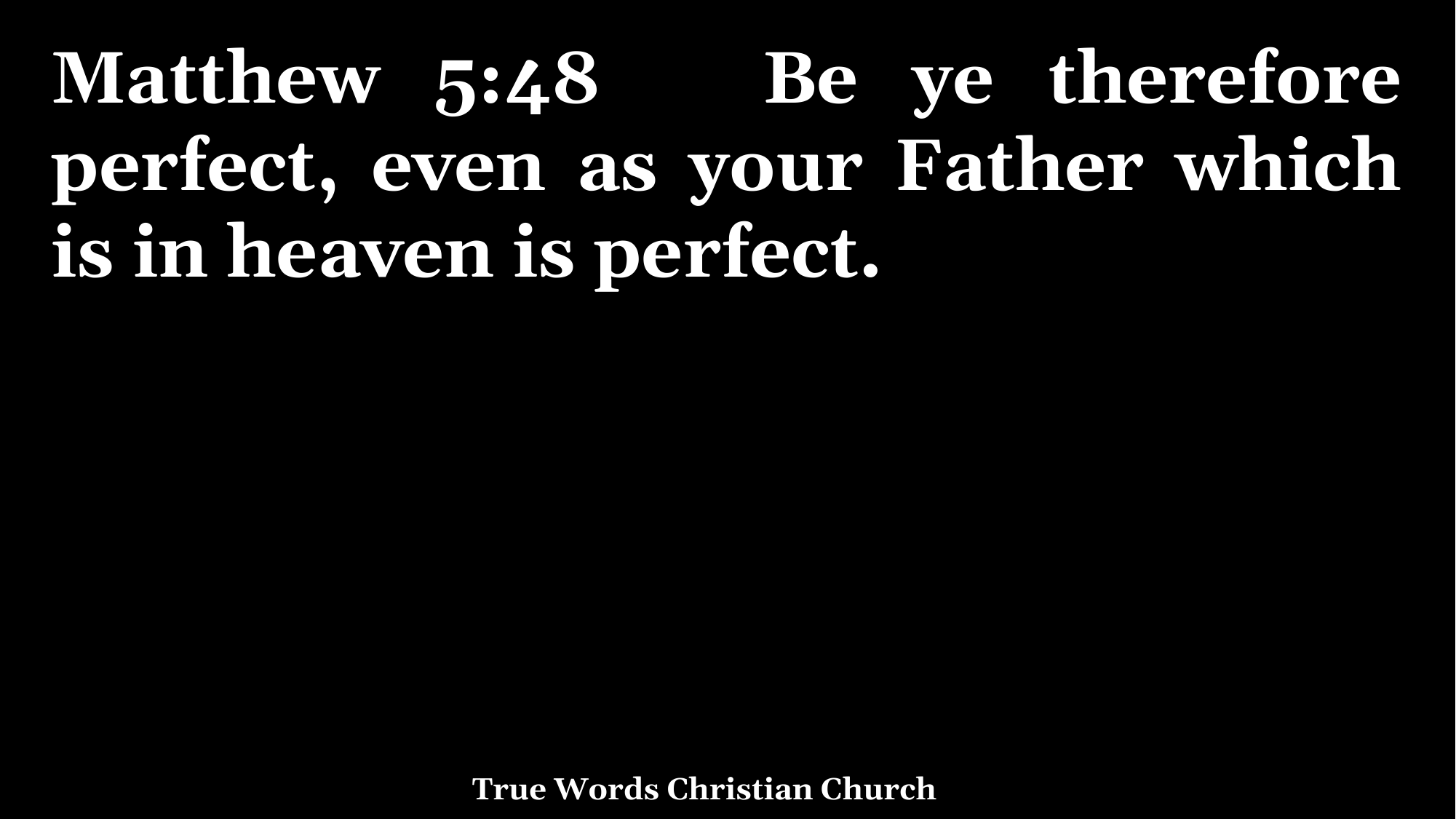

Matthew 5:48   Be ye therefore perfect, even as your Father which is in heaven is perfect.
True Words Christian Church